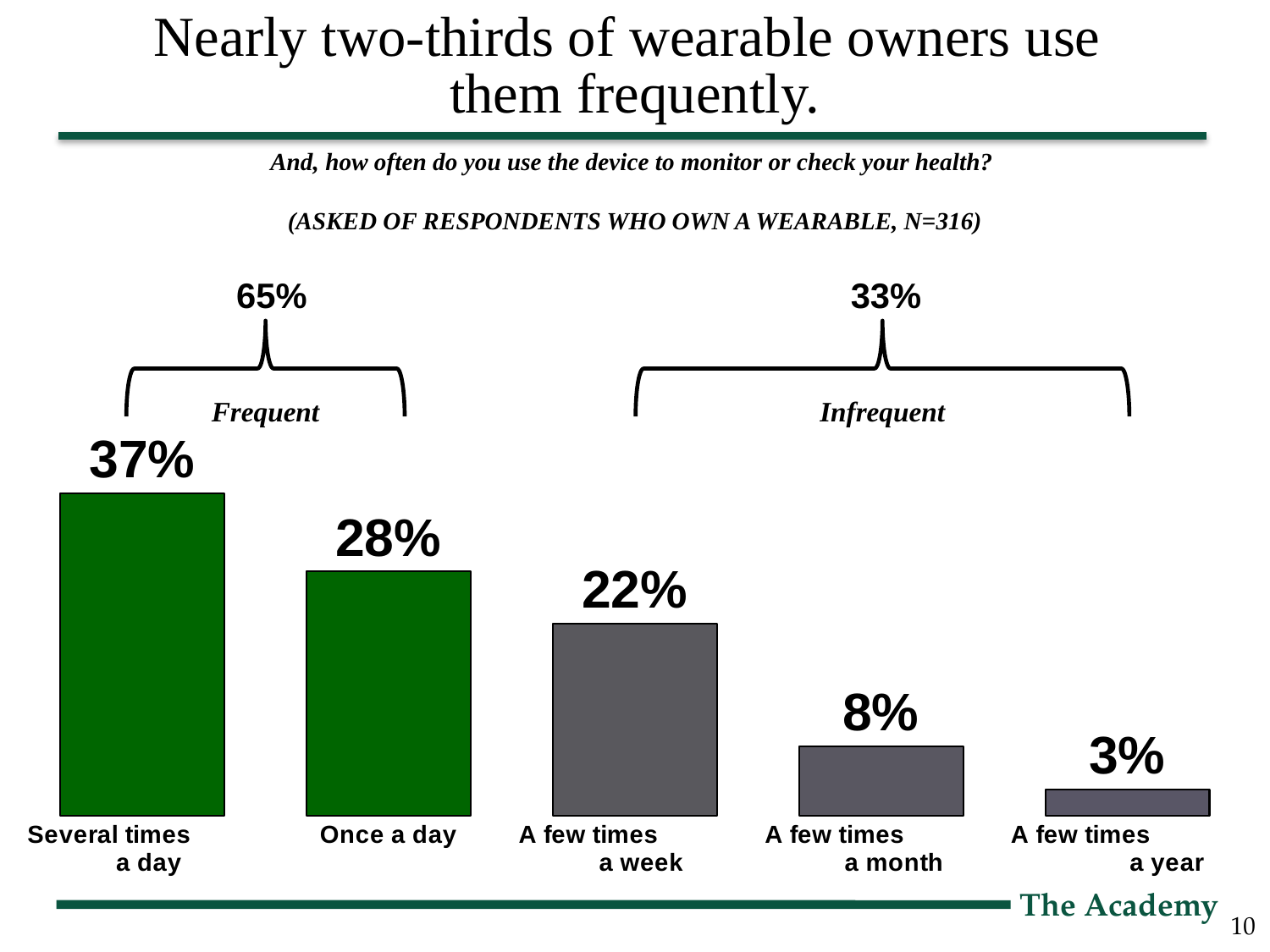

Nearly two-thirds of wearable owners use
them frequently.

And, how often do you use the device to monitor or check your health?

(ASKED OF RESPONDENTS WHO OWN A WEARABLE, N=316)

### Chart

| Category | Percent |
|---|---|
| Several times             a day | 0.37000000000000005 |
| Once a day | 0.2800000000000001 |
| A few times                 a week | 0.22 |
| A few times                   a month | 0.08000000000000002 |
| A few times                           a year | 0.030000000000000002 |
65%
33%
Frequent
Infrequent